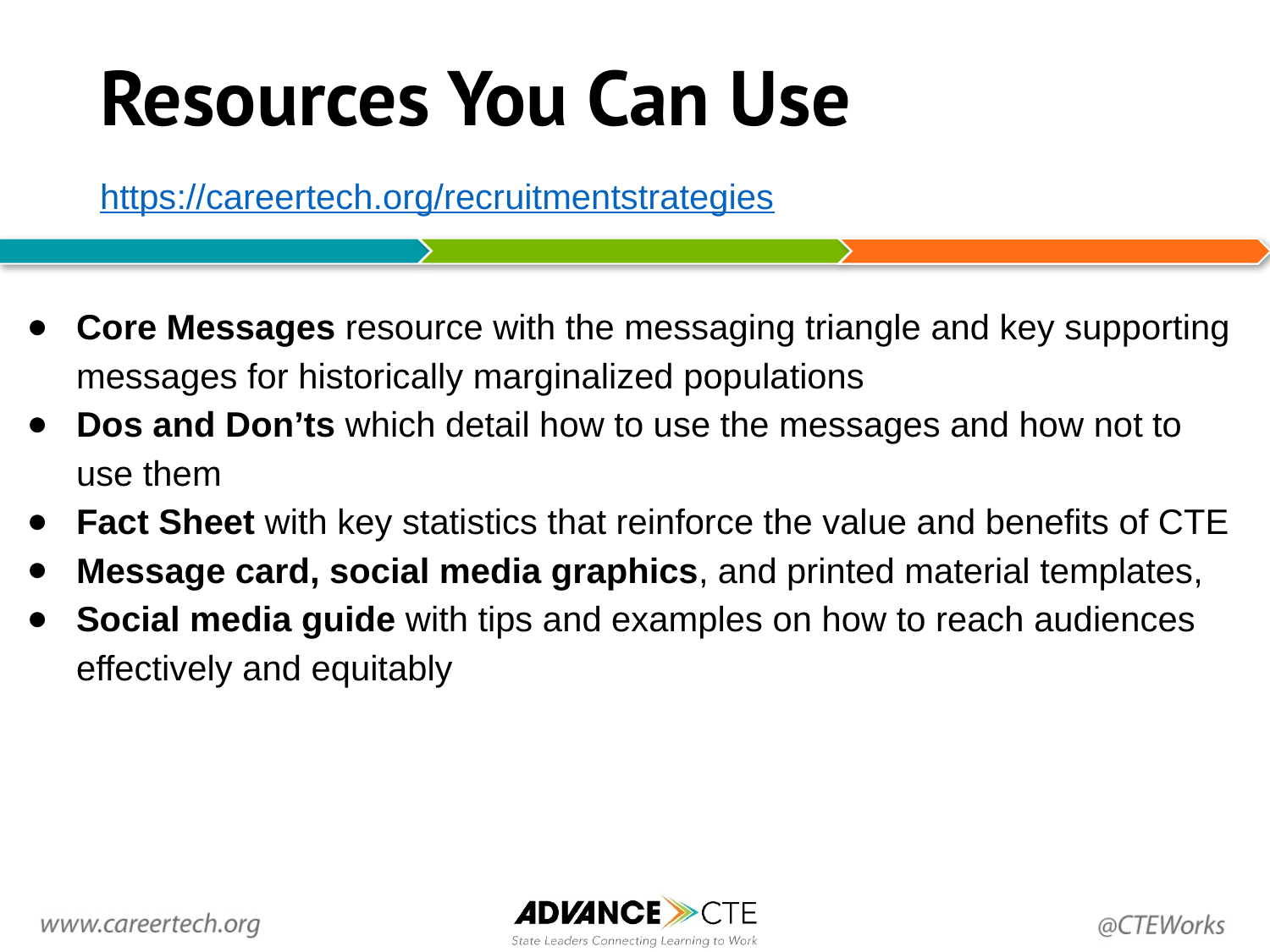

# Resources You Can Use https://careertech.org/recruitmentstrategies
Core Messages resource with the messaging triangle and key supporting messages for historically marginalized populations
Dos and Don’ts which detail how to use the messages and how not to use them
Fact Sheet with key statistics that reinforce the value and benefits of CTE
Message card, social media graphics, and printed material templates,
Social media guide with tips and examples on how to reach audiences effectively and equitably